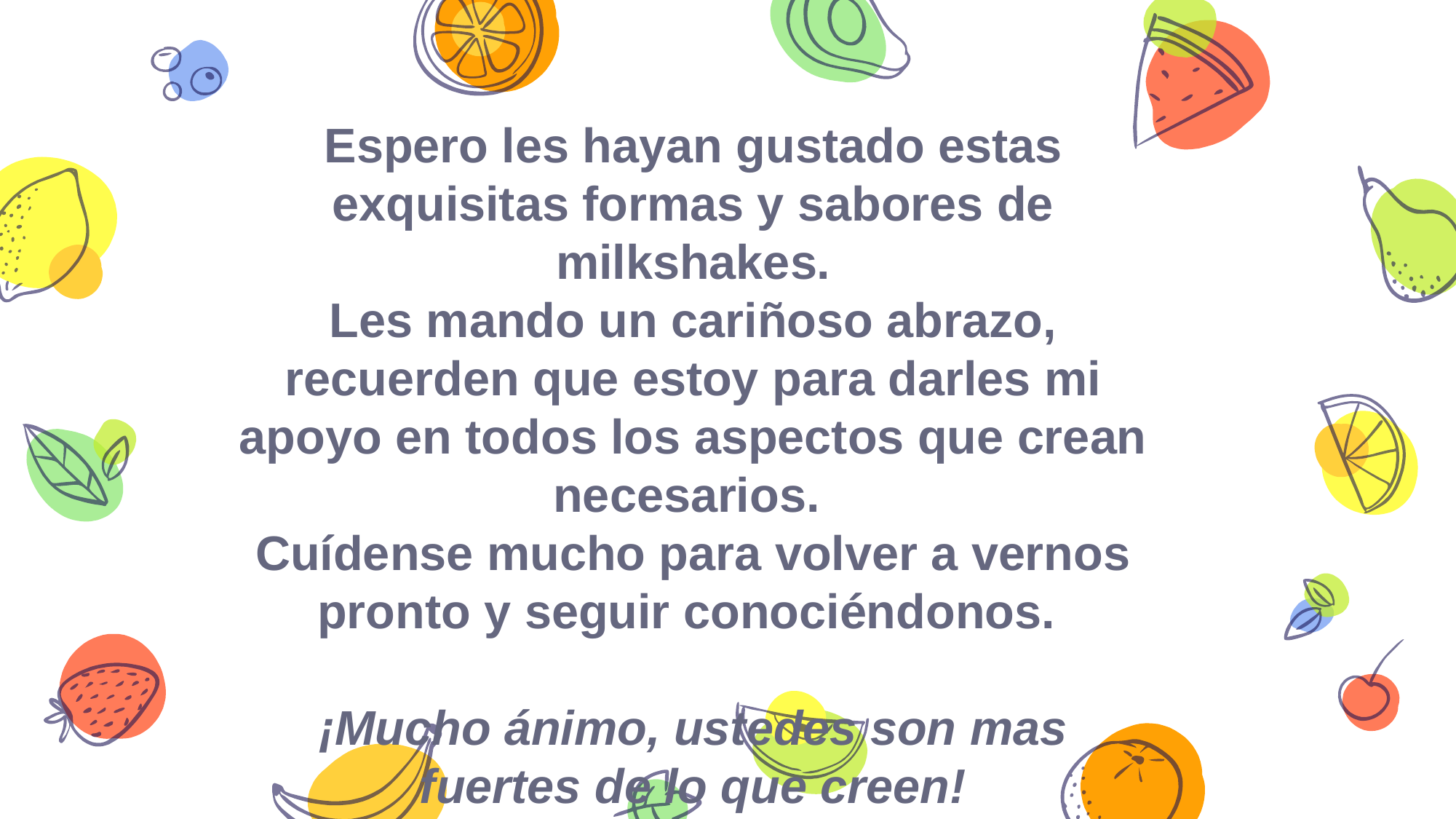

Espero les hayan gustado estas exquisitas formas y sabores de milkshakes.
Les mando un cariñoso abrazo, recuerden que estoy para darles mi apoyo en todos los aspectos que crean necesarios.
Cuídense mucho para volver a vernos pronto y seguir conociéndonos.

¡Mucho ánimo, ustedes son mas fuertes de lo que creen!